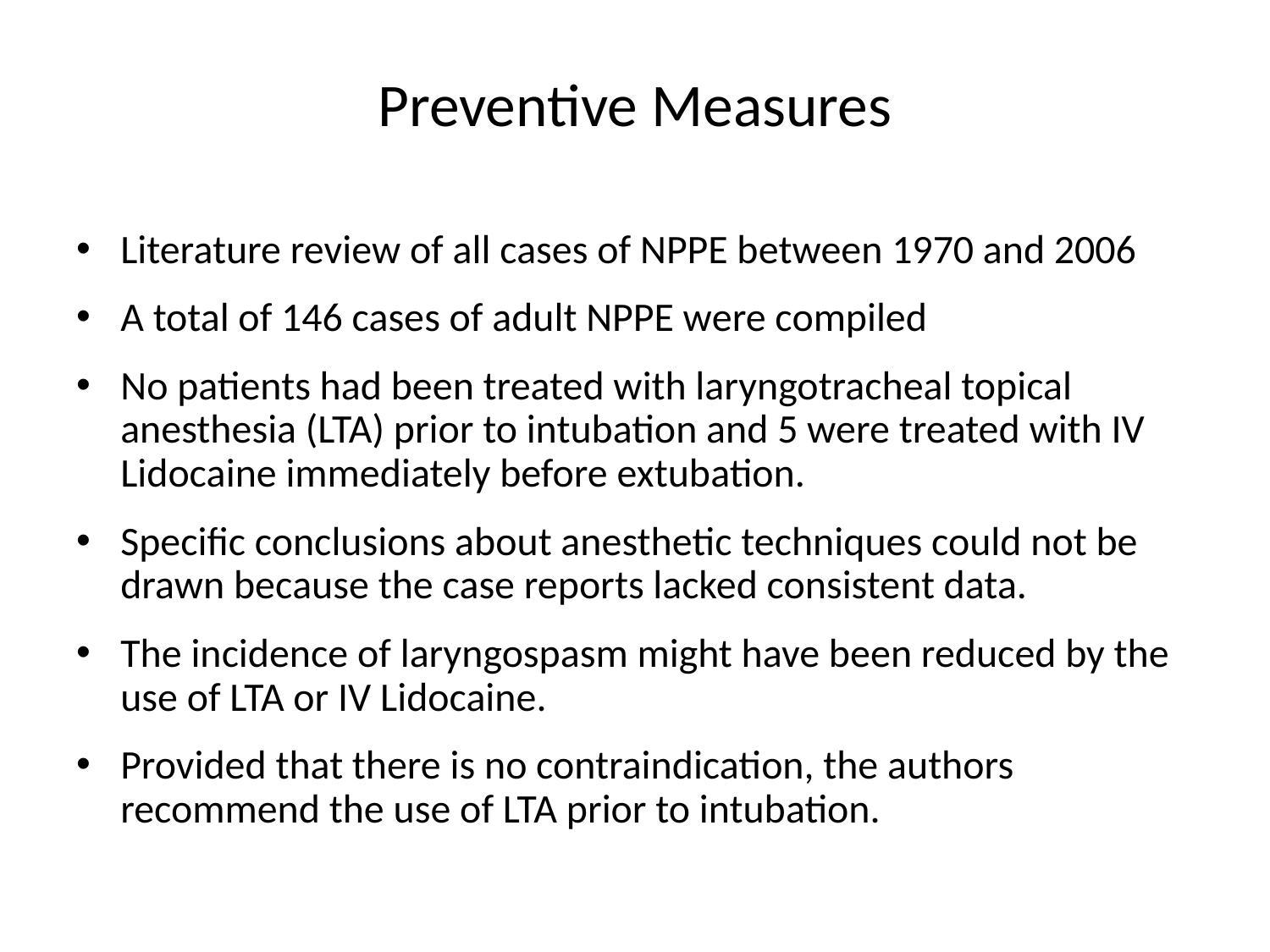

# Preventive Measures
Literature review of all cases of NPPE between 1970 and 2006

A total of 146 cases of adult NPPE were compiled

No patients had been treated with laryngotracheal topical anesthesia (LTA) prior to intubation and 5 were treated with IV Lidocaine immediately before extubation.

Specific conclusions about anesthetic techniques could not be drawn because the case reports lacked consistent data.

The incidence of laryngospasm might have been reduced by the use of LTA or IV Lidocaine.

Provided that there is no contraindication, the authors recommend the use of LTA prior to intubation.